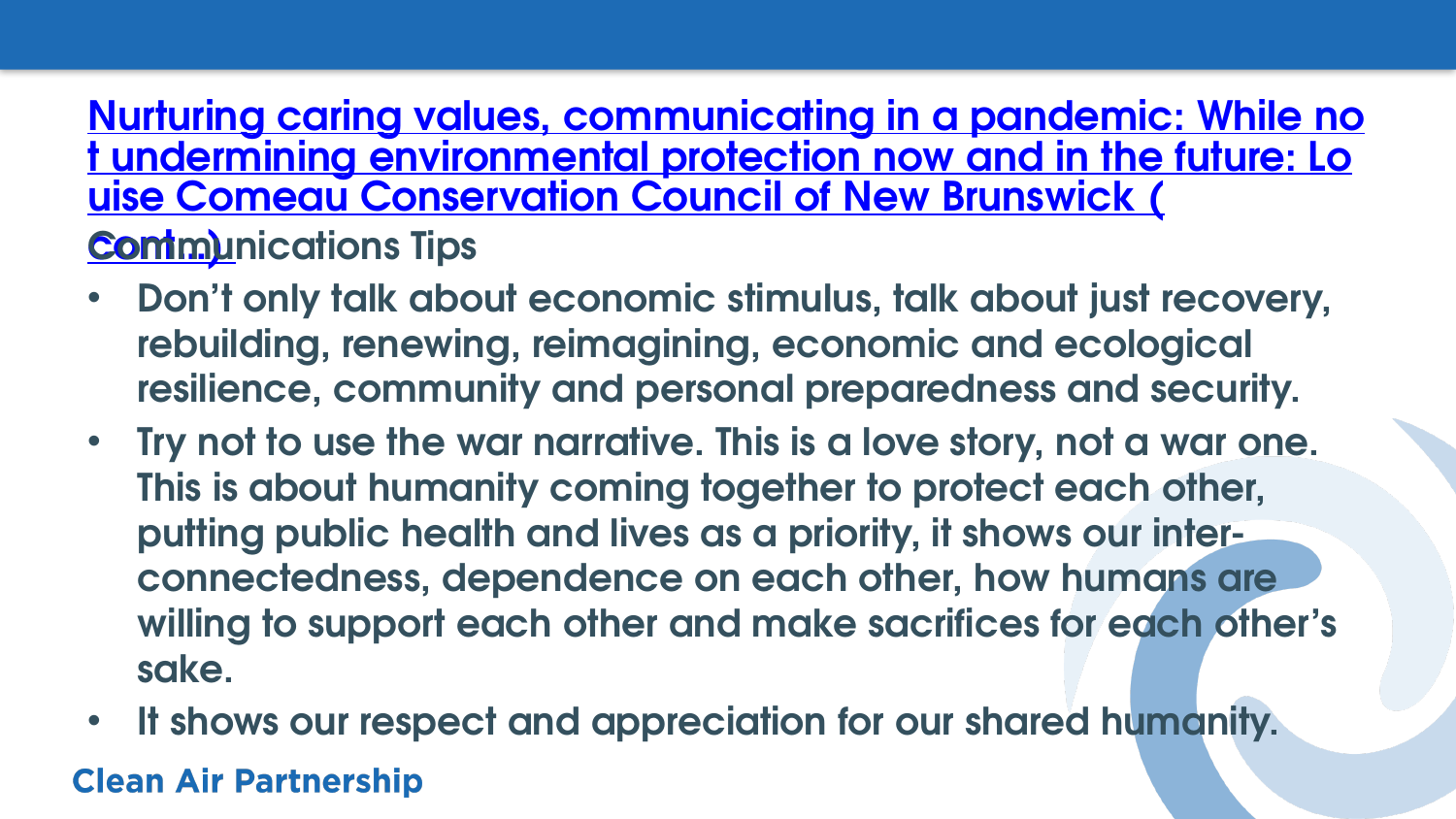

# Nurturing caring values, communicating in a pandemic: While not undermining environmental protection now and in the future: Louise Comeau Conservation Council of New Brunswick (cont…)
Communications Tips
Don’t only talk about economic stimulus, talk about just recovery, rebuilding, renewing, reimagining, economic and ecological resilience, community and personal preparedness and security.
Try not to use the war narrative. This is a love story, not a war one. This is about humanity coming together to protect each other, putting public health and lives as a priority, it shows our inter-connectedness, dependence on each other, how humans are willing to support each other and make sacrifices for each other’s sake.
It shows our respect and appreciation for our shared humanity.